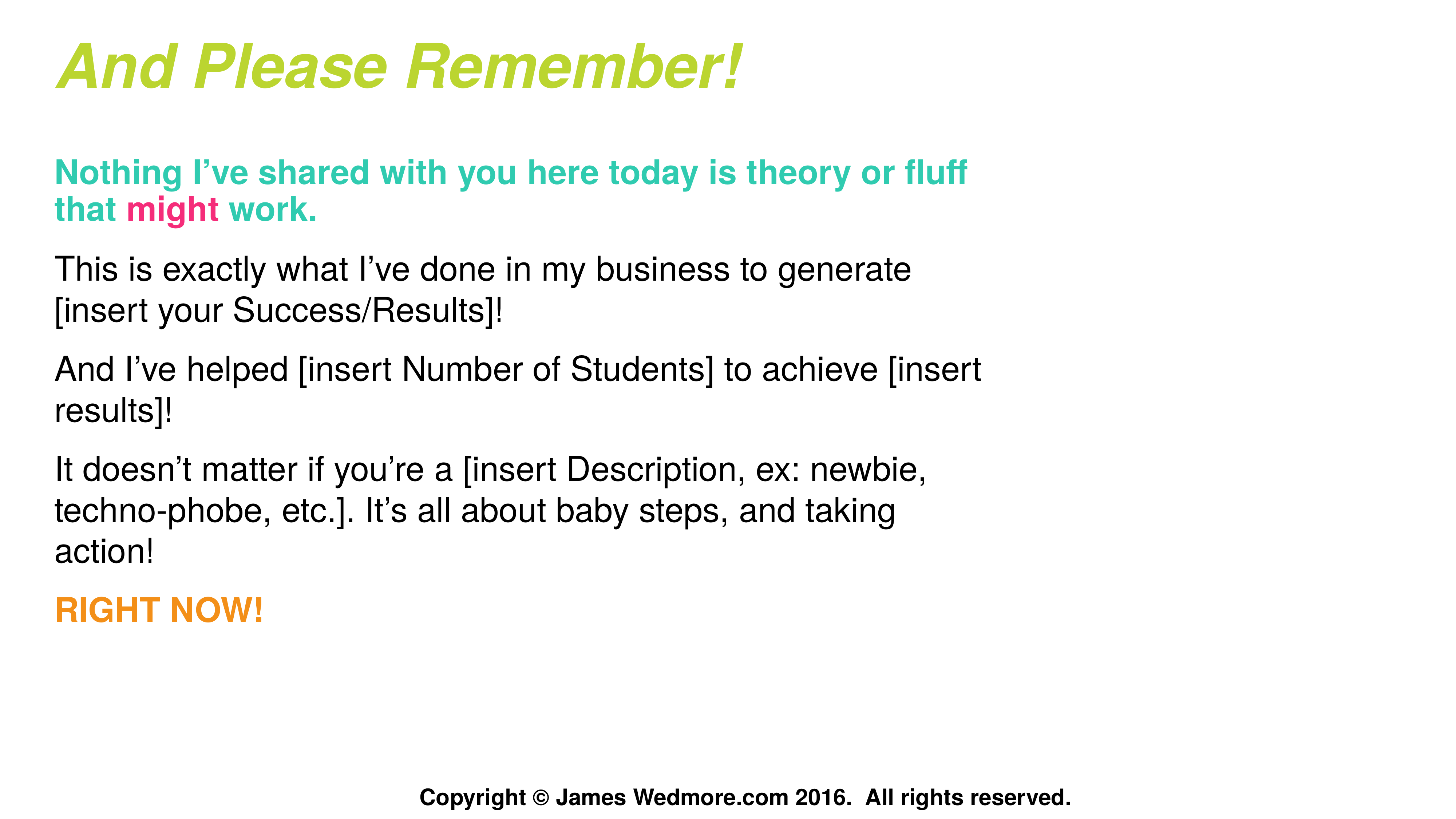

And Please Remember!
Nothing I’ve shared with you here today is theory or fluff that might work.
This is exactly what I’ve done in my business to generate [insert your Success/Results]!
And I’ve helped [insert Number of Students] to achieve [insert results]!
It doesn’t matter if you’re a [insert Description, ex: newbie, techno-phobe, etc.]. It’s all about baby steps, and taking action!
RIGHT NOW!